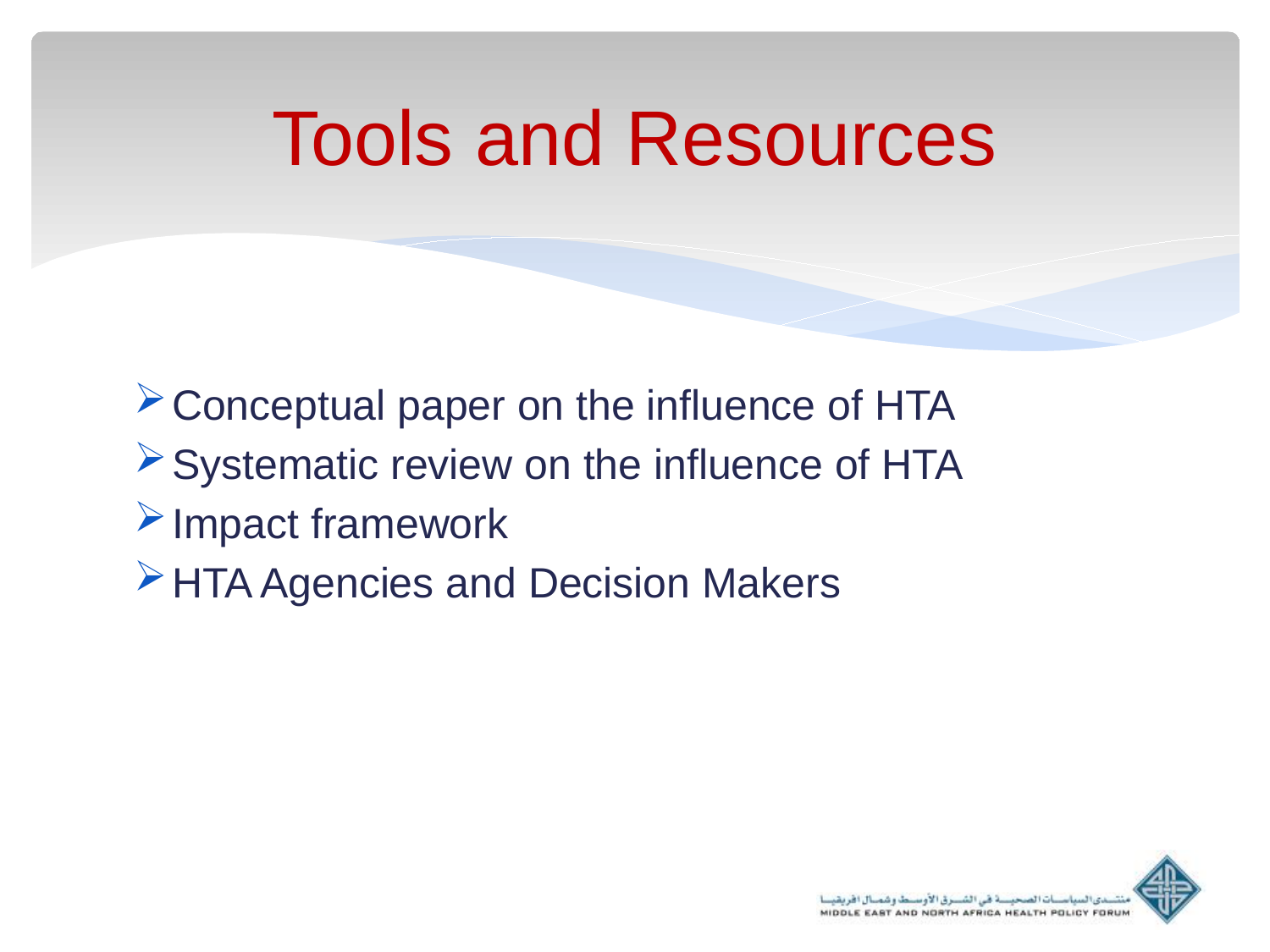

# Tools and Resources
Conceptual paper on the influence of HTA
Systematic review on the influence of HTA
Impact framework
HTA Agencies and Decision Makers